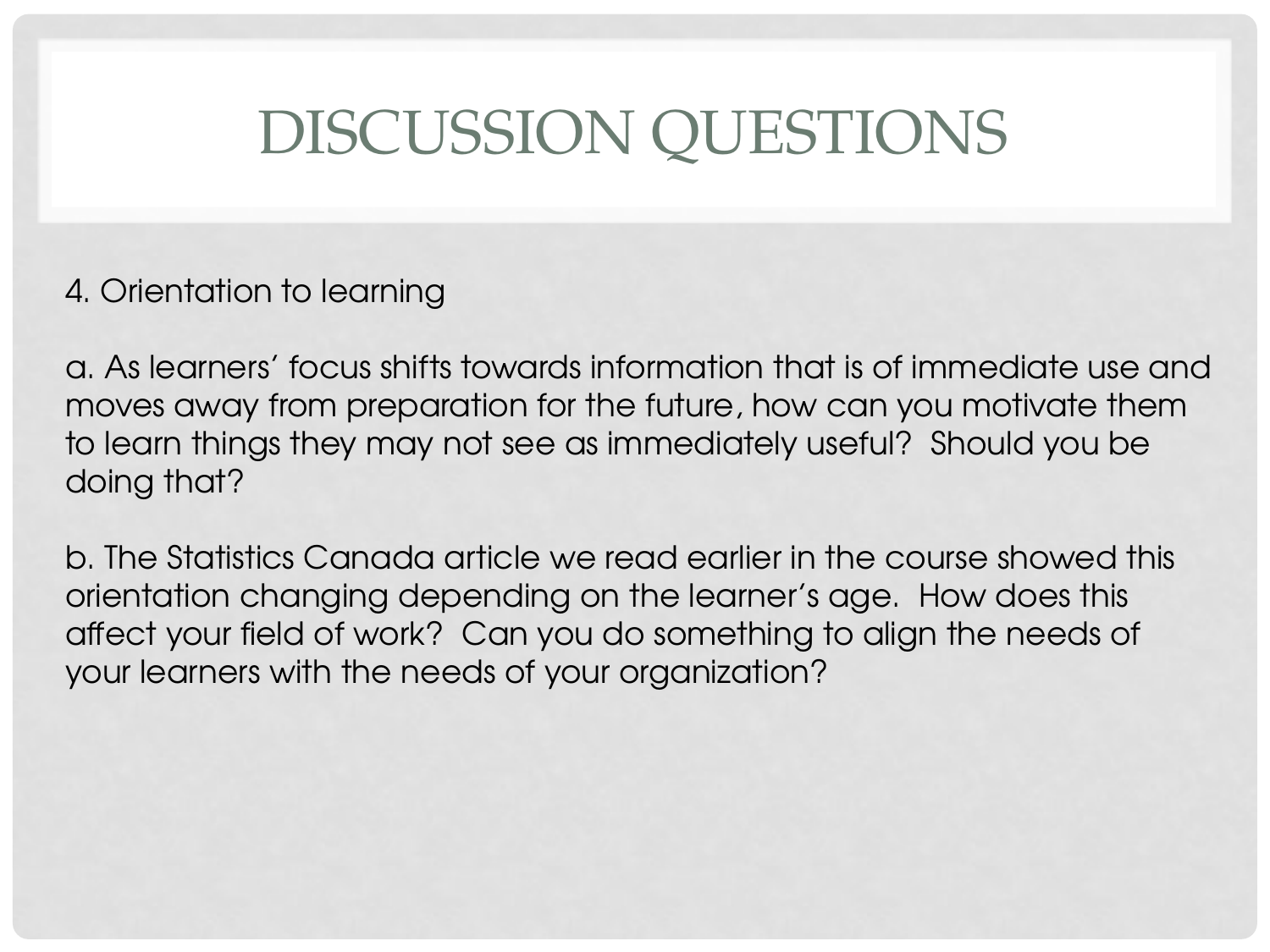

# Discussion questions
4. Orientation to learning

a. As learners’ focus shifts towards information that is of immediate use and moves away from preparation for the future, how can you motivate them to learn things they may not see as immediately useful?  Should you be doing that?

b. The Statistics Canada article we read earlier in the course showed this orientation changing depending on the learner’s age.  How does this affect your field of work?  Can you do something to align the needs of your learners with the needs of your organization?